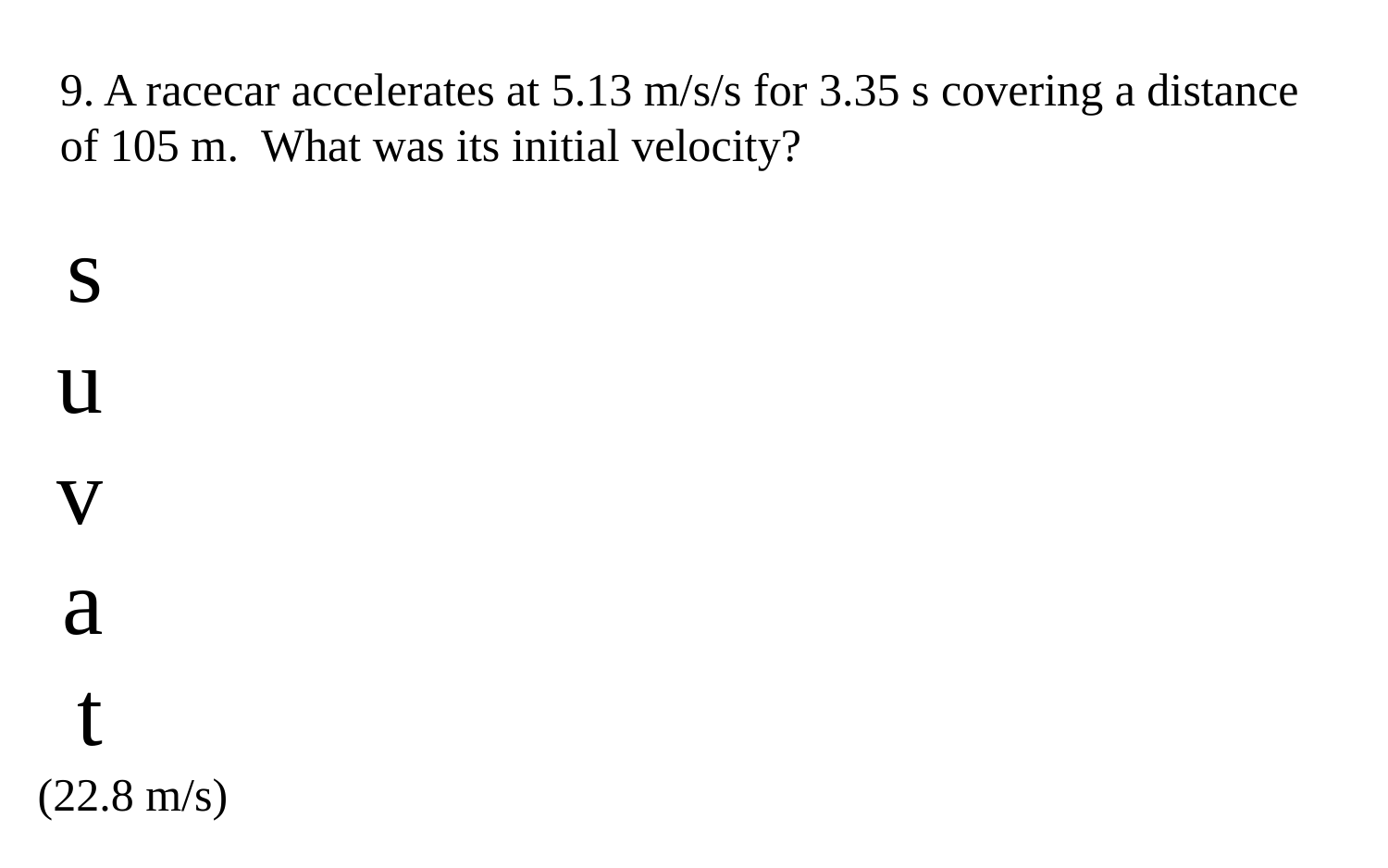

9. A racecar accelerates at 5.13 m/s/s for 3.35 s covering a distance of 105 m.  What was its initial velocity?

s
u
v
a
t
(22.8 m/s)